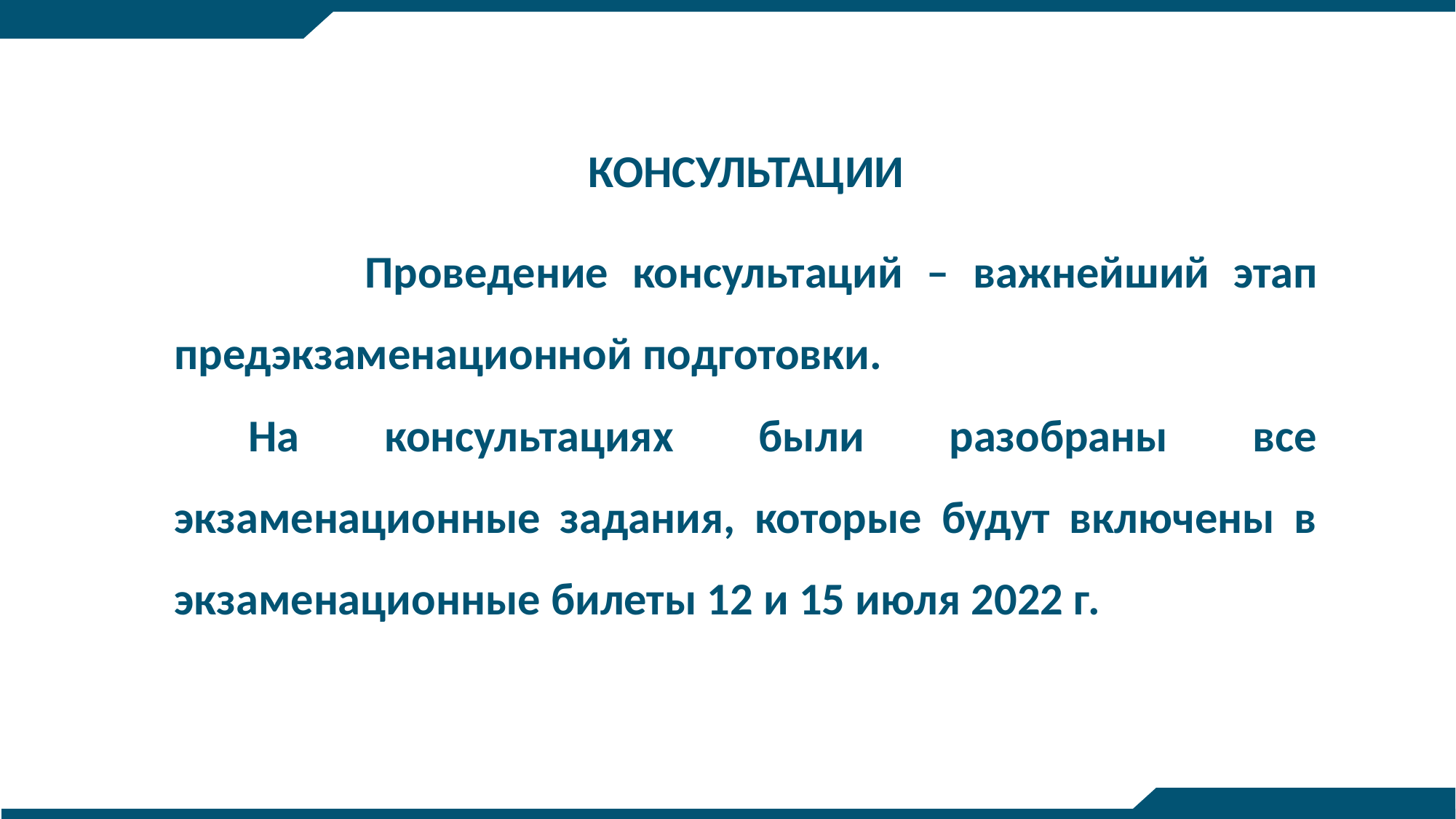

КОНСУЛЬТАЦИИ
        Проведение консультаций – важнейший этап предэкзаменационной подготовки.
На консультациях были разобраны все экзаменационные задания, которые будут включены в экзаменационные билеты 12 и 15 июля 2022 г.